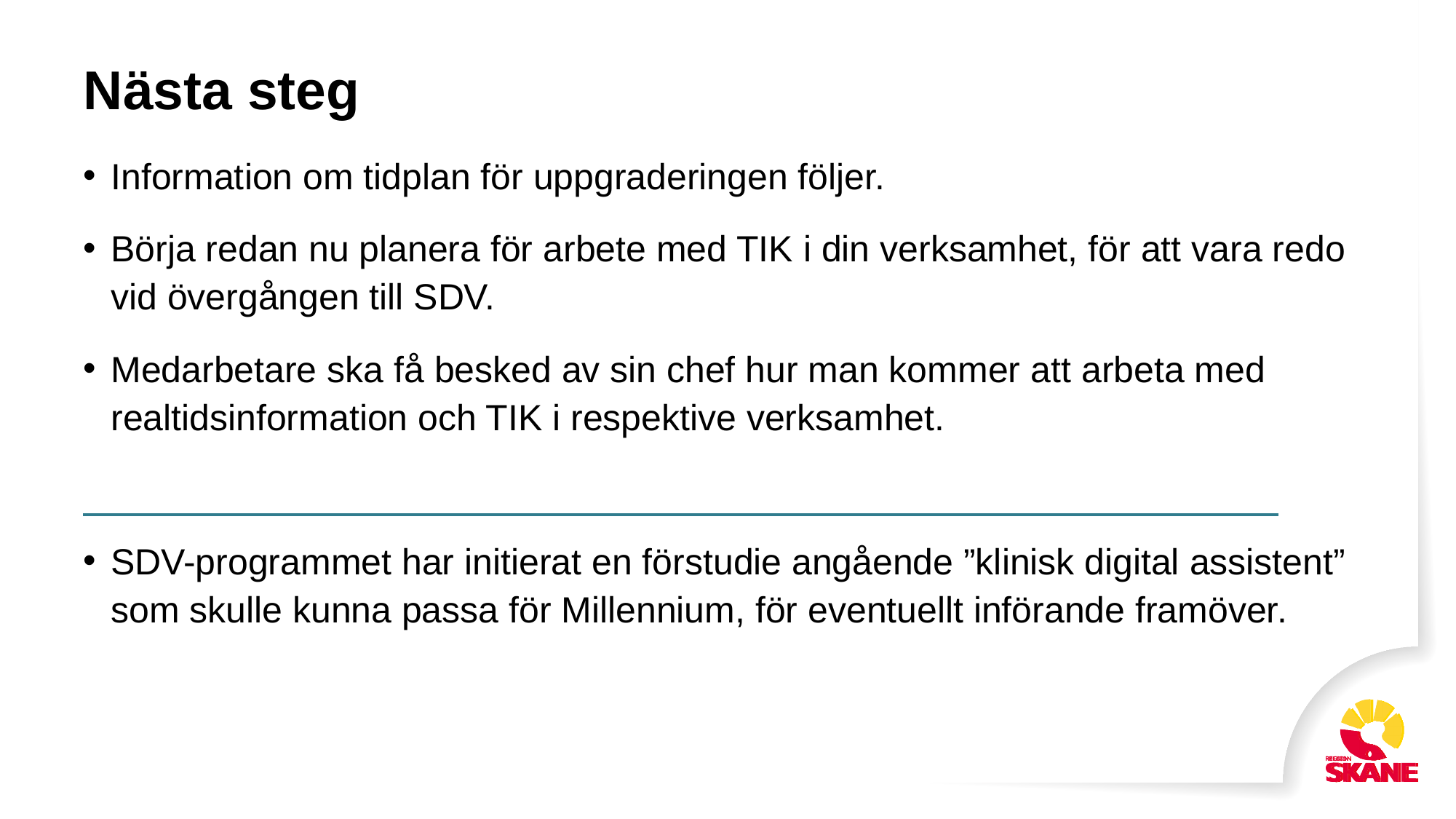

# Nästa steg
Information om tidplan för uppgraderingen följer.
Börja redan nu planera för arbete med TIK i din verksamhet, för att vara redo vid övergången till SDV.
Medarbetare ska få besked av sin chef hur man kommer att arbeta med realtidsinformation och TIK i respektive verksamhet.

SDV-programmet har initierat en förstudie angående ”klinisk digital assistent” som skulle kunna passa för Millennium, för eventuellt införande framöver.